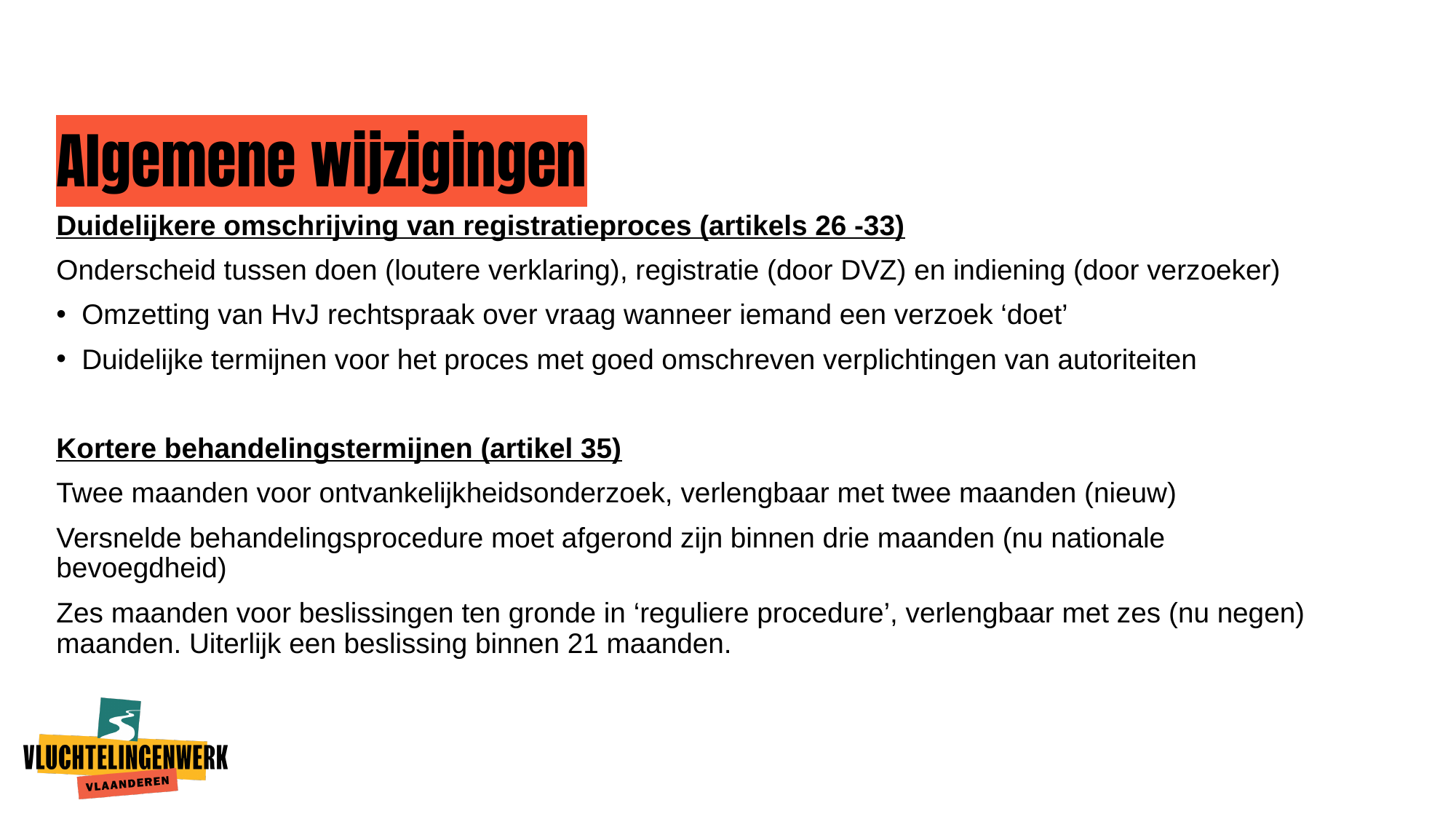

# Algemene wijzigingen
Duidelijkere omschrijving van registratieproces (artikels 26 -33)
Onderscheid tussen doen (loutere verklaring), registratie (door DVZ) en indiening (door verzoeker)
Omzetting van HvJ rechtspraak over vraag wanneer iemand een verzoek ‘doet’
Duidelijke termijnen voor het proces met goed omschreven verplichtingen van autoriteiten

Kortere behandelingstermijnen (artikel 35)
Twee maanden voor ontvankelijkheidsonderzoek, verlengbaar met twee maanden (nieuw)
Versnelde behandelingsprocedure moet afgerond zijn binnen drie maanden (nu nationale bevoegdheid)
Zes maanden voor beslissingen ten gronde in ‘reguliere procedure’, verlengbaar met zes (nu negen) maanden. Uiterlijk een beslissing binnen 21 maanden.